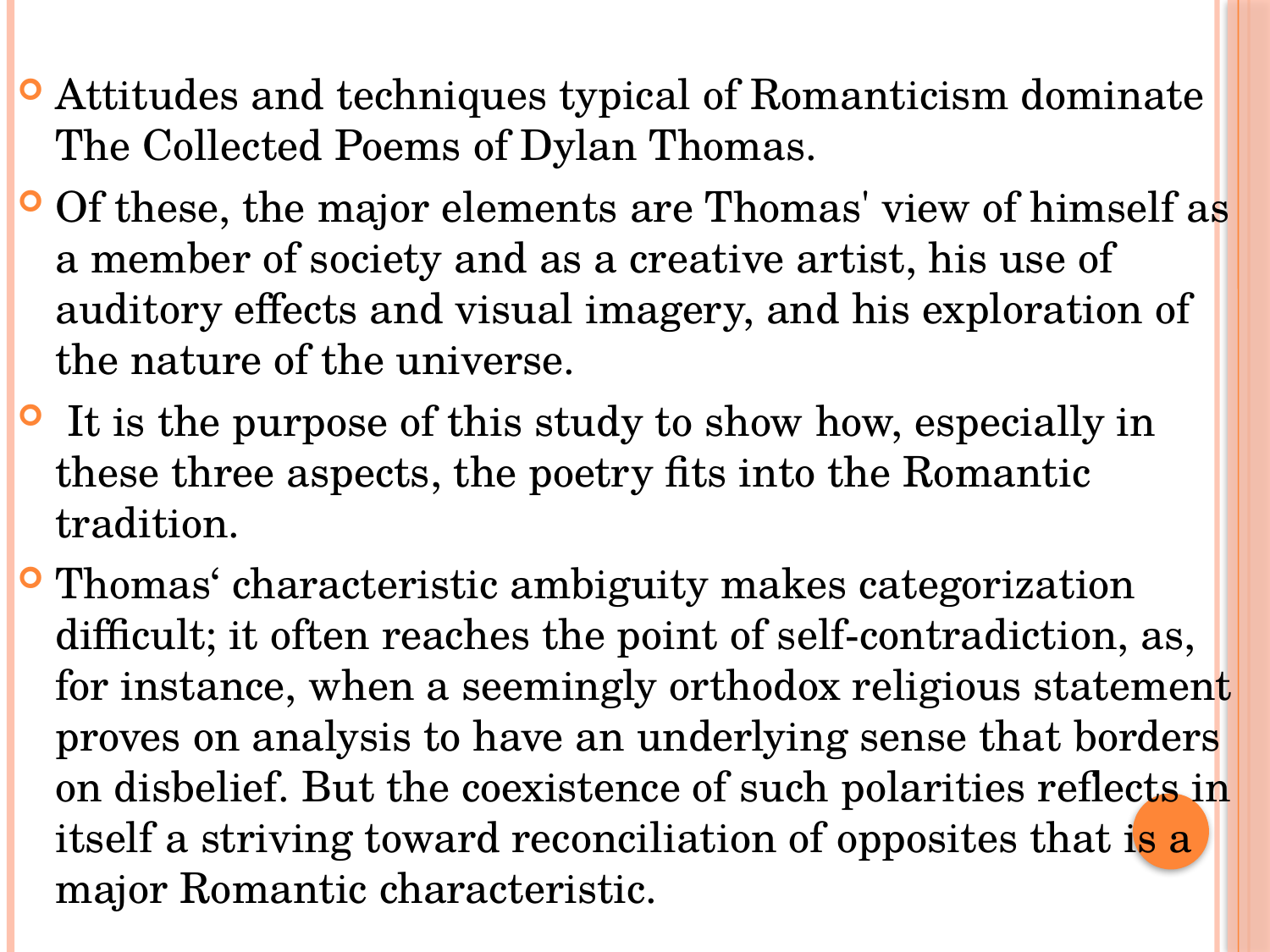

Attitudes and techniques typical of Romanticism dominate The Collected Poems of Dylan Thomas.
Of these, the major elements are Thomas' view of himself as a member of society and as a creative artist, his use of auditory effects and visual imagery, and his exploration of the nature of the universe.
 It is the purpose of this study to show how, especially in these three aspects, the poetry fits into the Romantic tradition.
Thomas‘ characteristic ambiguity makes categorization difficult; it often reaches the point of self-contradiction, as, for instance, when a seemingly orthodox religious statement proves on analysis to have an underlying sense that borders on disbelief. But the coexistence of such polarities reflects in itself a striving toward reconciliation of opposites that is a major Romantic characteristic.
#